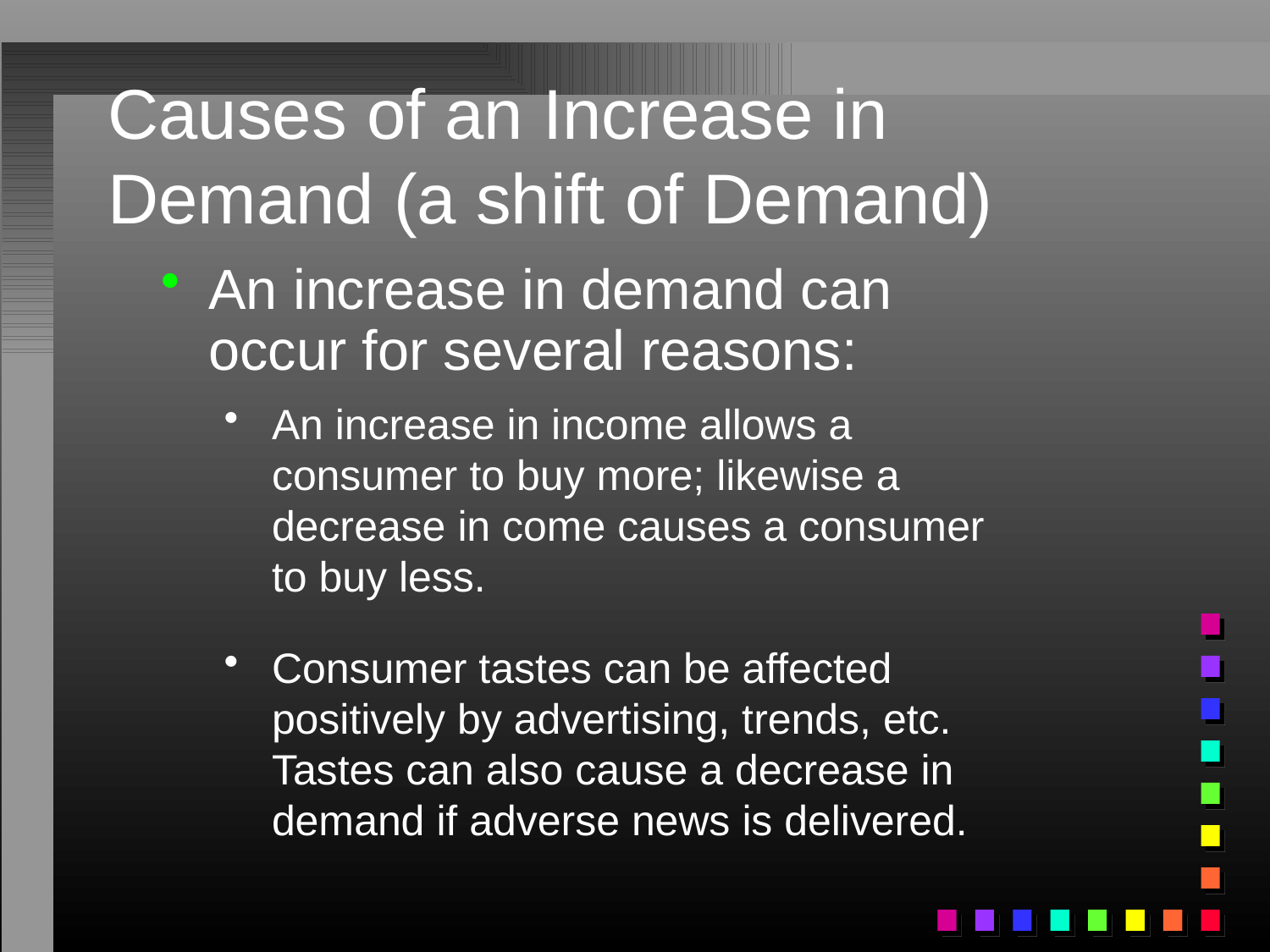

# Causes of an Increase in Demand (a shift of Demand)
An increase in demand can occur for several reasons:
An increase in income allows a consumer to buy more; likewise a decrease in come causes a consumer to buy less.
Consumer tastes can be affected positively by advertising, trends, etc.  Tastes can also cause a decrease in demand if adverse news is delivered.